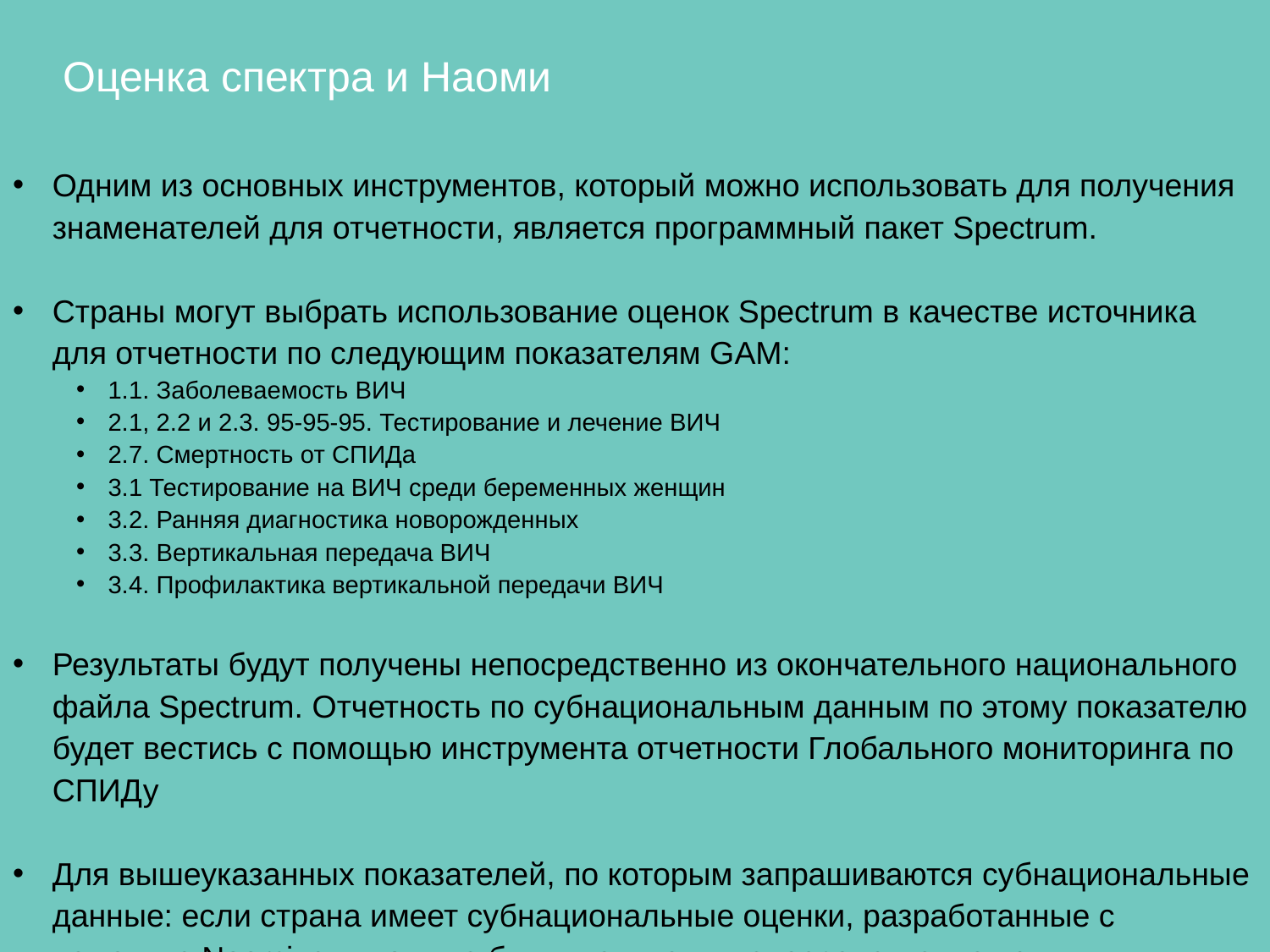

Оценка спектра и Наоми
Одним из основных инструментов, который можно использовать для получения знаменателей для отчетности, является программный пакет Spectrum.

Страны могут выбрать использование оценок Spectrum в качестве источника для отчетности по следующим показателям GAM:
1.1. Заболеваемость ВИЧ
2.1, 2.2 и 2.3. 95-95-95. Тестирование и лечение ВИЧ
2.7. Смертность от СПИДа
3.1 Тестирование на ВИЧ среди беременных женщин
3.2. Ранняя диагностика новорожденных
3.3. Вертикальная передача ВИЧ
3.4. Профилактика вертикальной передачи ВИЧ

Результаты будут получены непосредственно из окончательного национального файла Spectrum. Отчетность по субнациональным данным по этому показателю будет вестись с помощью инструмента отчетности Глобального мониторинга по СПИДу

Для вышеуказанных показателей, по которым запрашиваются субнациональные данные: если страна имеет субнациональные оценки, разработанные с помощью Naomi, эти данные будут получены непосредственно из окончательного файла Naomi.